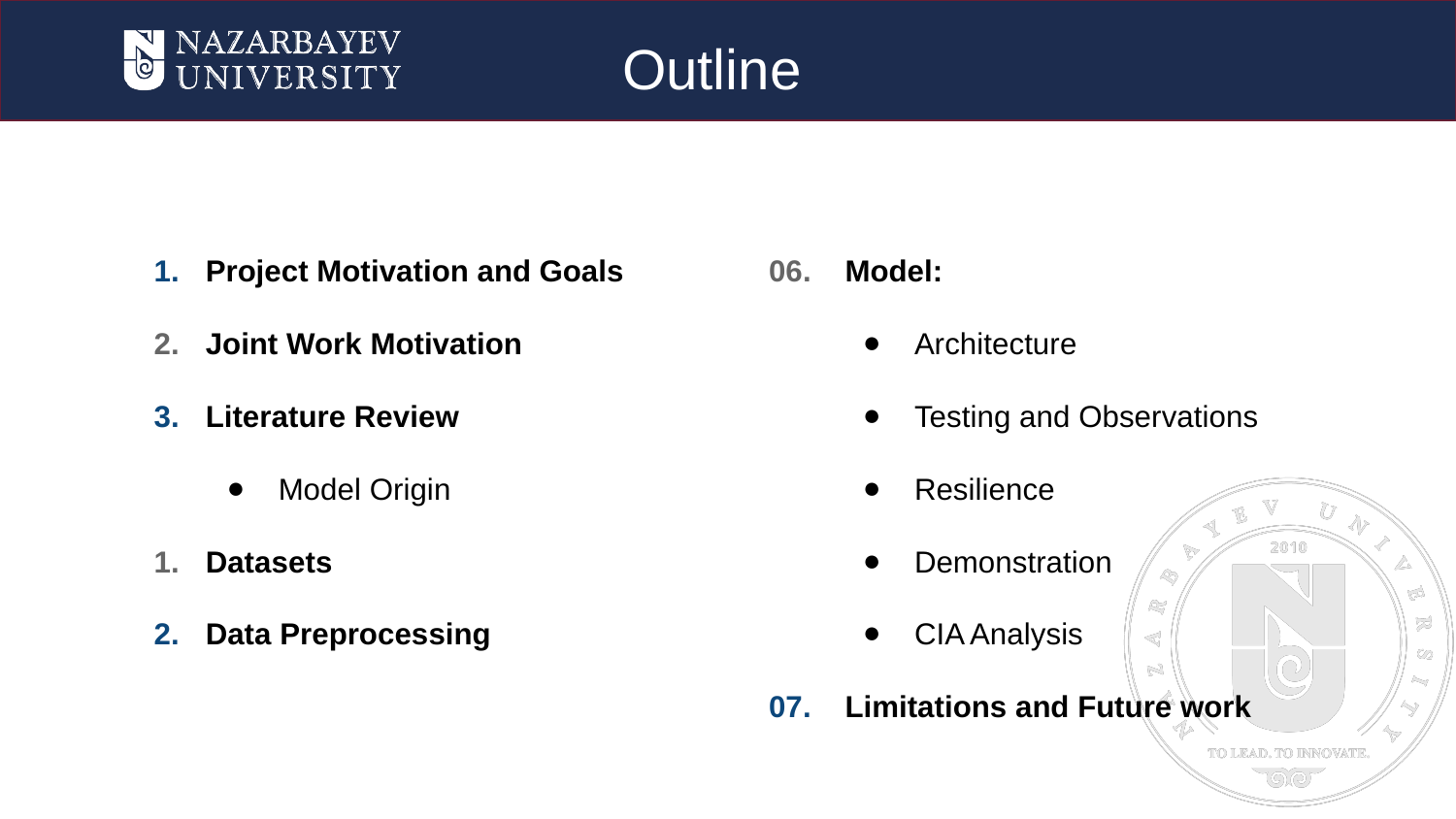

Outline
Project Motivation and Goals
Joint Work Motivation
Literature Review
Model Origin
Datasets
Data Preprocessing

06.    Model:
Architecture
Testing and Observations
Resilience
Demonstration
CIA Analysis
07.    Limitations and Future work